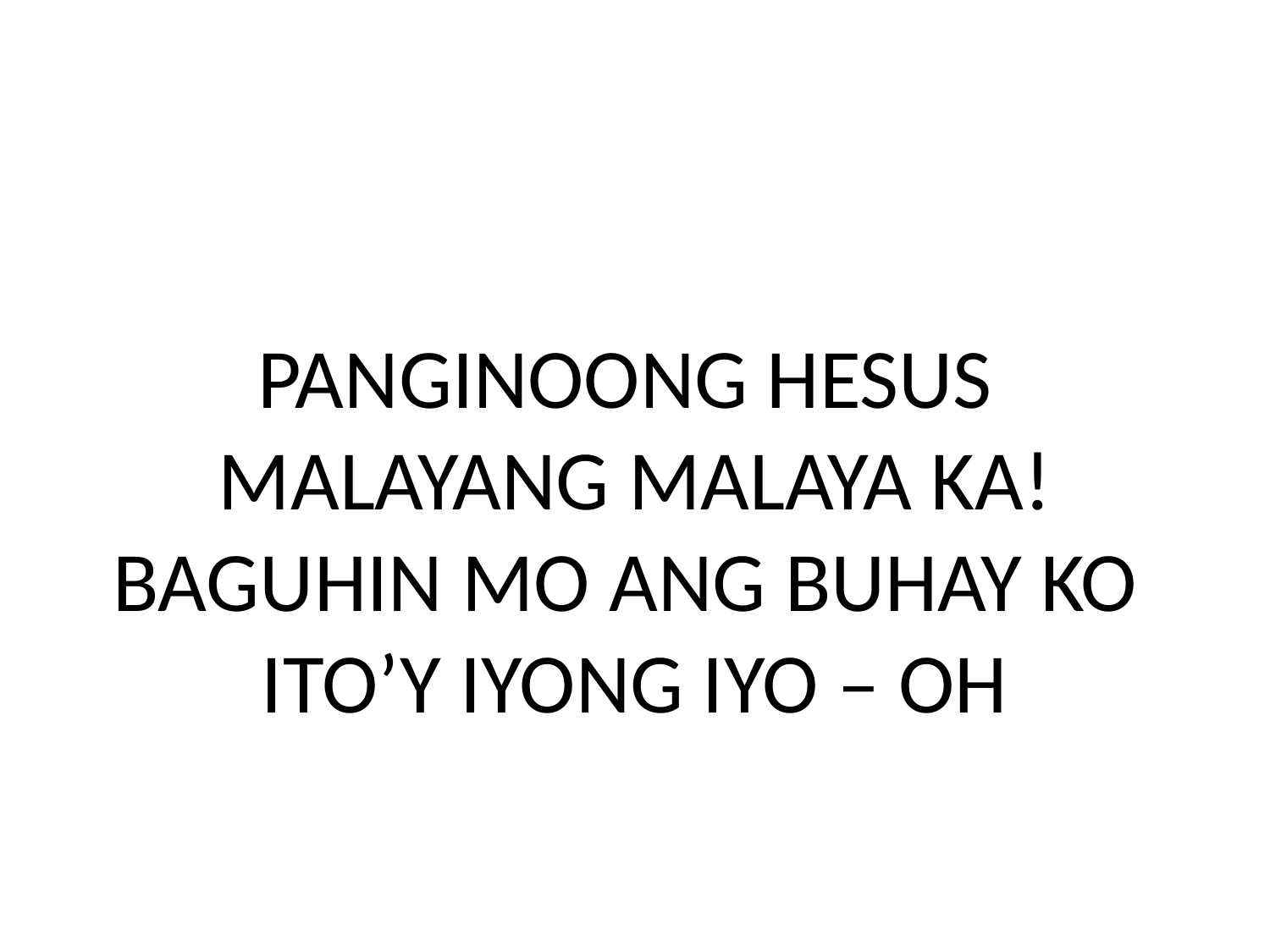

# PANGINOONG HESUS MALAYANG MALAYA KA! BAGUHIN MO ANG BUHAY KO ITO’Y IYONG IYO – OH